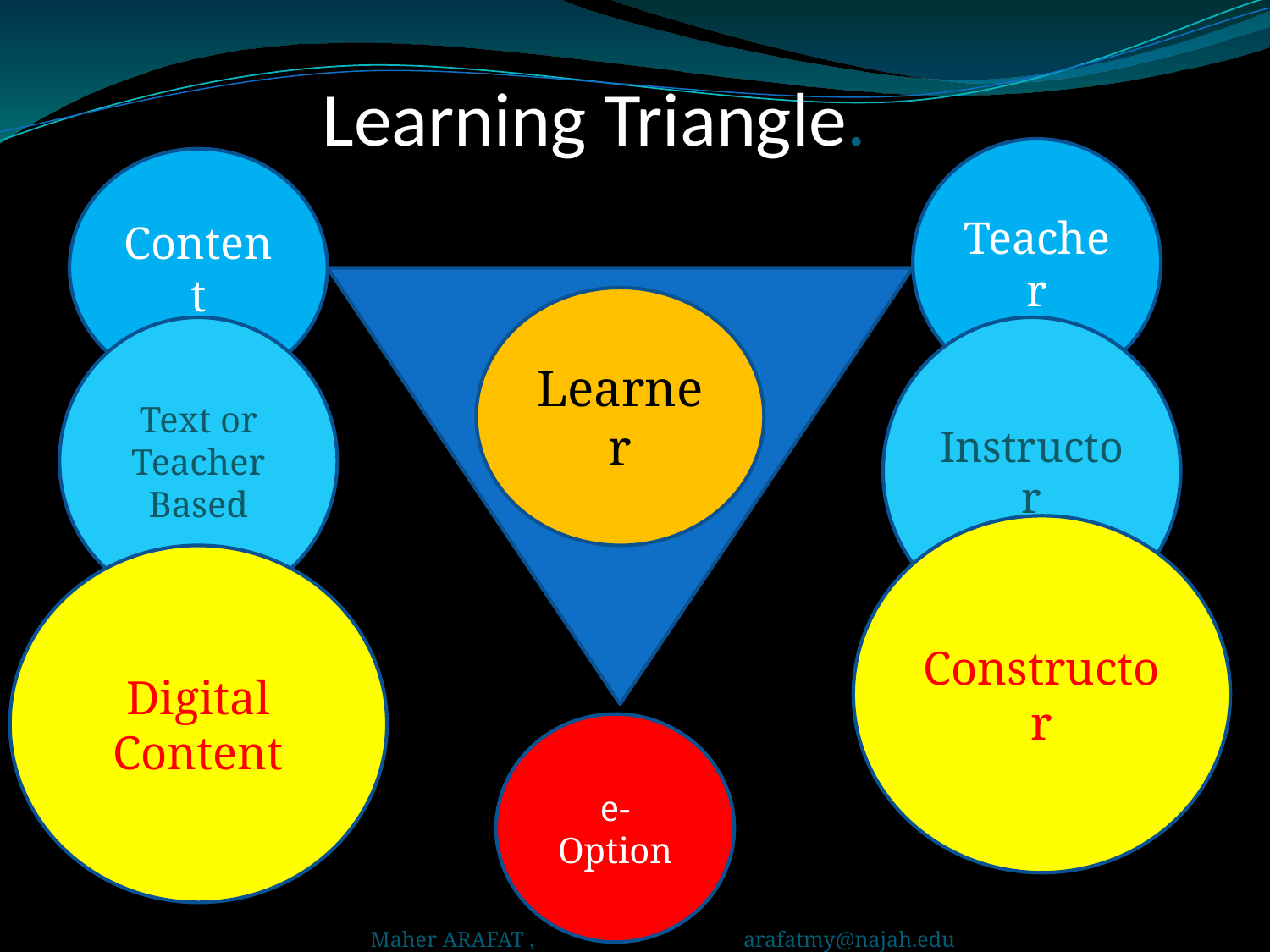

# Learning Triangle.
Teacher
Content

Learner
Text or Teacher Based
Instructor
Constructor
Digital Content
e-Option
Maher ARAFAT ,                                      arafatmy@najah.edu